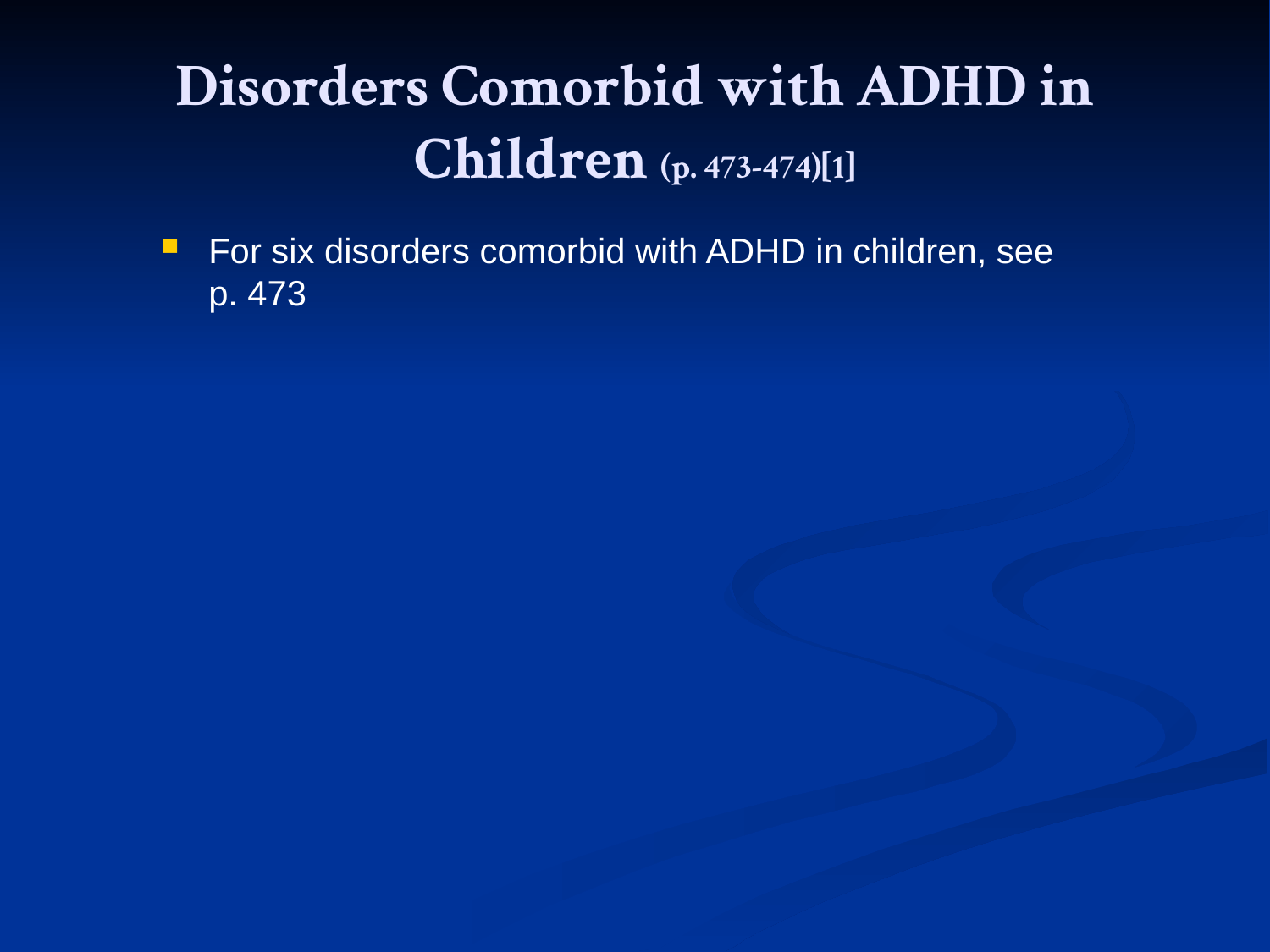

# Disorders Comorbid with ADHD in Children (p. 473-474)[1]
For six disorders comorbid with ADHD in children, see p. 473